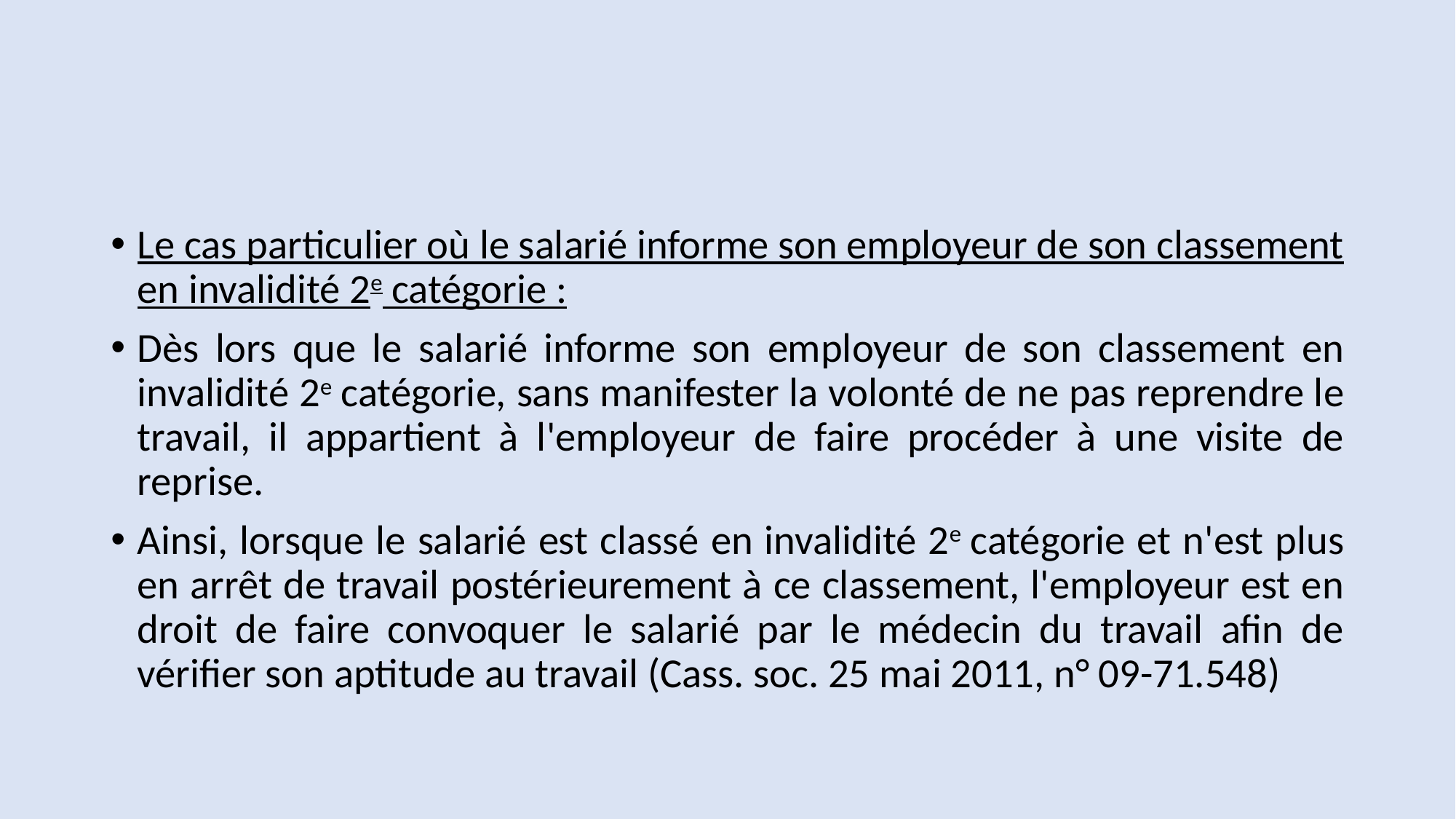

#
Le cas particulier où le salarié informe son employeur de son classement en invalidité 2e catégorie :
Dès lors que le salarié informe son employeur de son classement en invalidité 2e catégorie, sans manifester la volonté de ne pas reprendre le travail, il appartient à l'employeur de faire procéder à une visite de reprise.
Ainsi, lorsque le salarié est classé en invalidité 2e catégorie et n'est plus en arrêt de travail postérieurement à ce classement, l'employeur est en droit de faire convoquer le salarié par le médecin du travail afin de vérifier son aptitude au travail (Cass. soc. 25 mai 2011, n° 09-71.548)